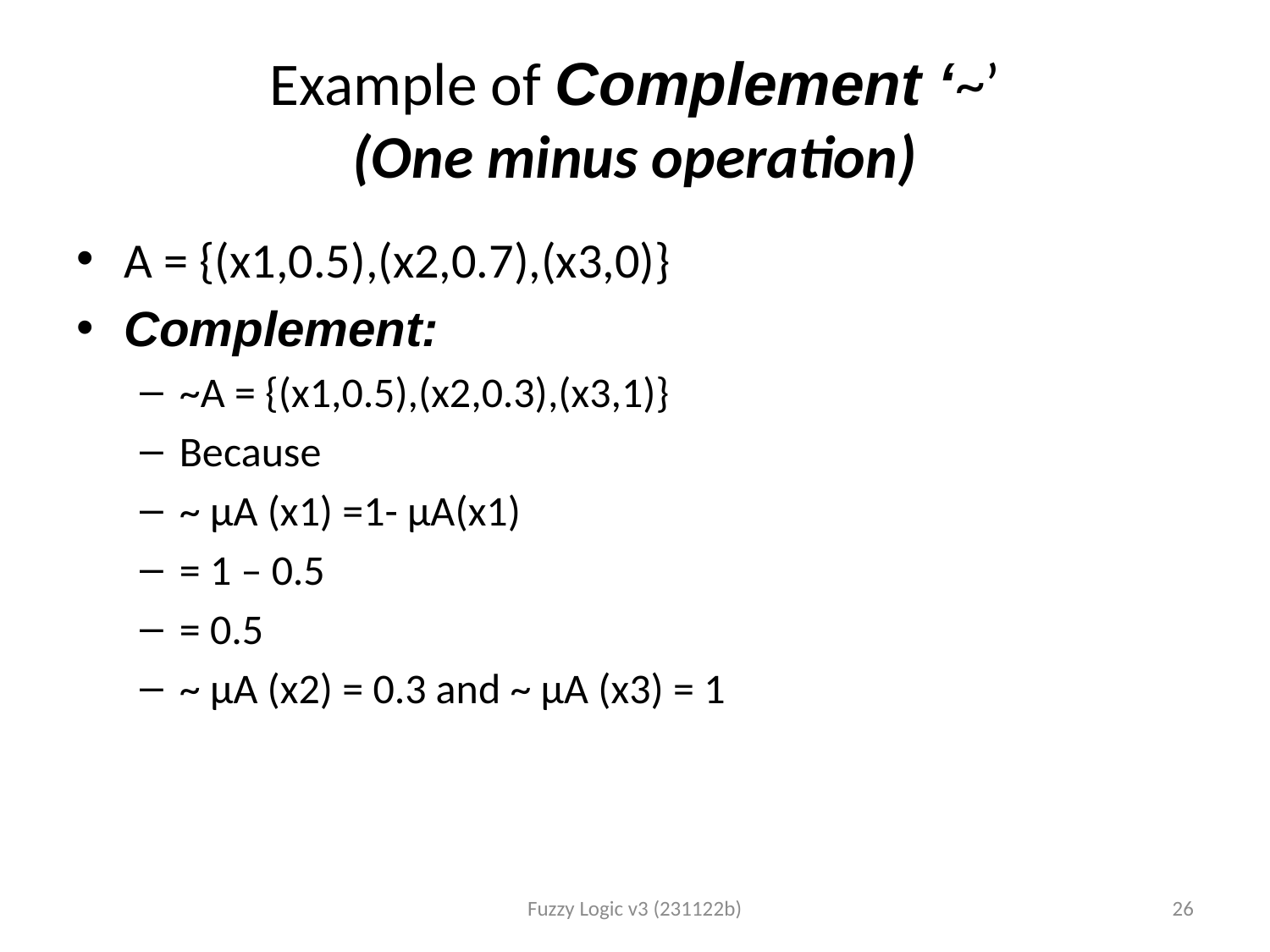

# Example of Complement ‘~’ (One minus operation)
A = {(x1,0.5),(x2,0.7),(x3,0)}
Complement:
~A = {(x1,0.5),(x2,0.3),(x3,1)}
Because
~ μA (x1) =1- μA(x1)
= 1 – 0.5
= 0.5
~ μA (x2) = 0.3 and ~ μA (x3) = 1
Fuzzy Logic v3 (231122b)
26